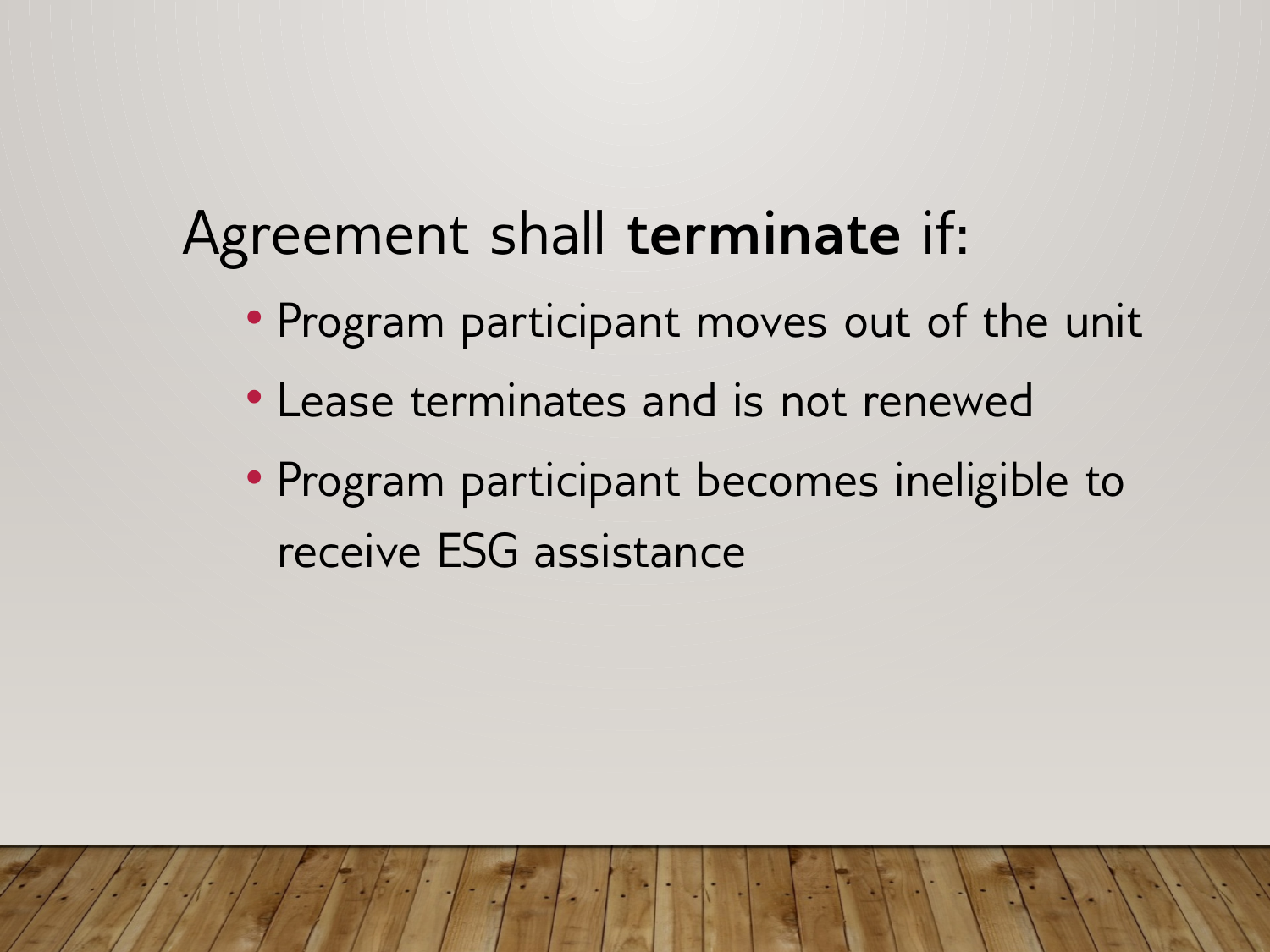

Agreement shall terminate if:
Program participant moves out of the unit
Lease terminates and is not renewed
Program participant becomes ineligible to receive ESG assistance